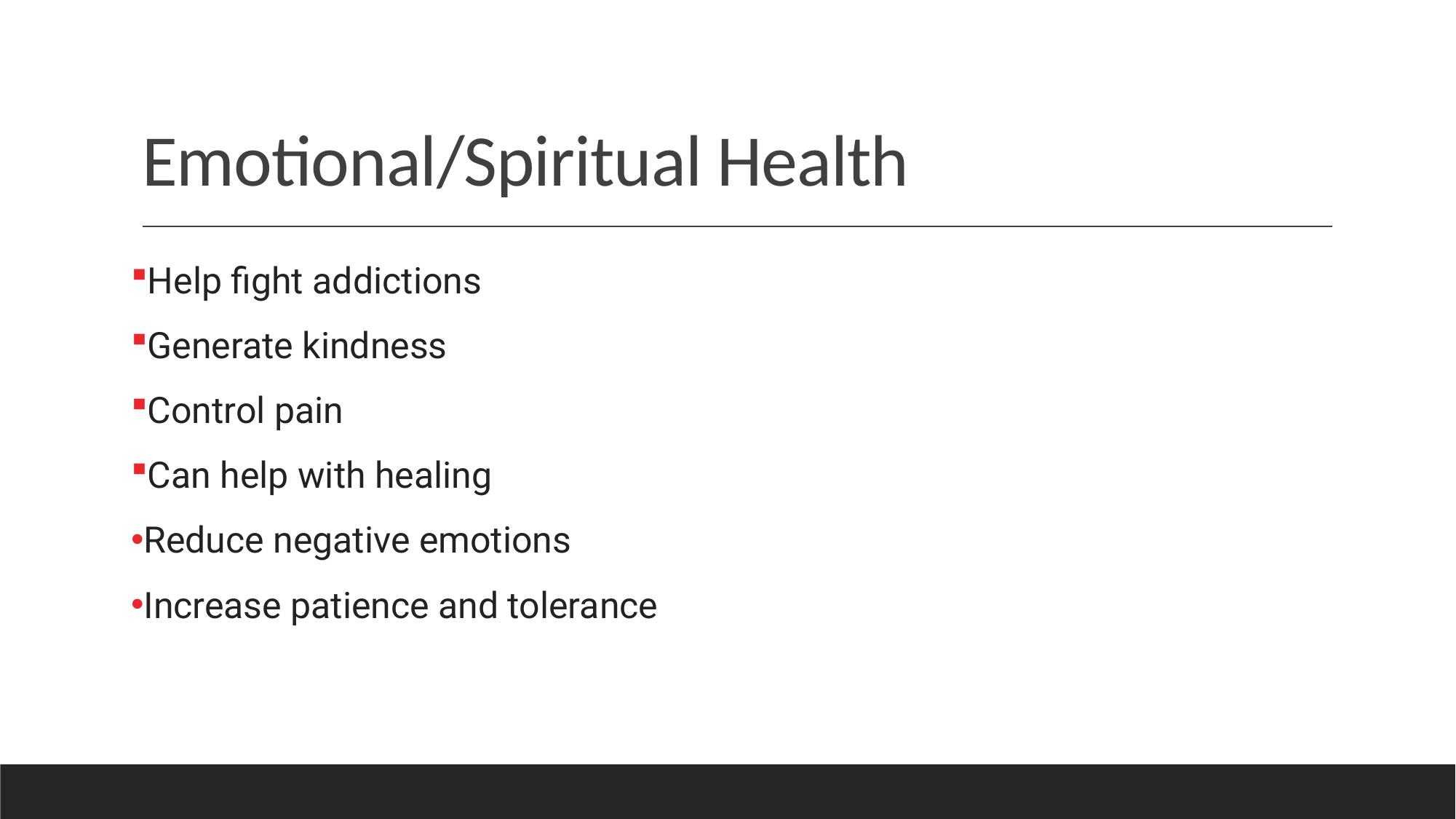

# Emotional/Spiritual Health
Help fight addictions
Generate kindness
Control pain
Can help with healing
Reduce negative emotions
Increase patience and tolerance